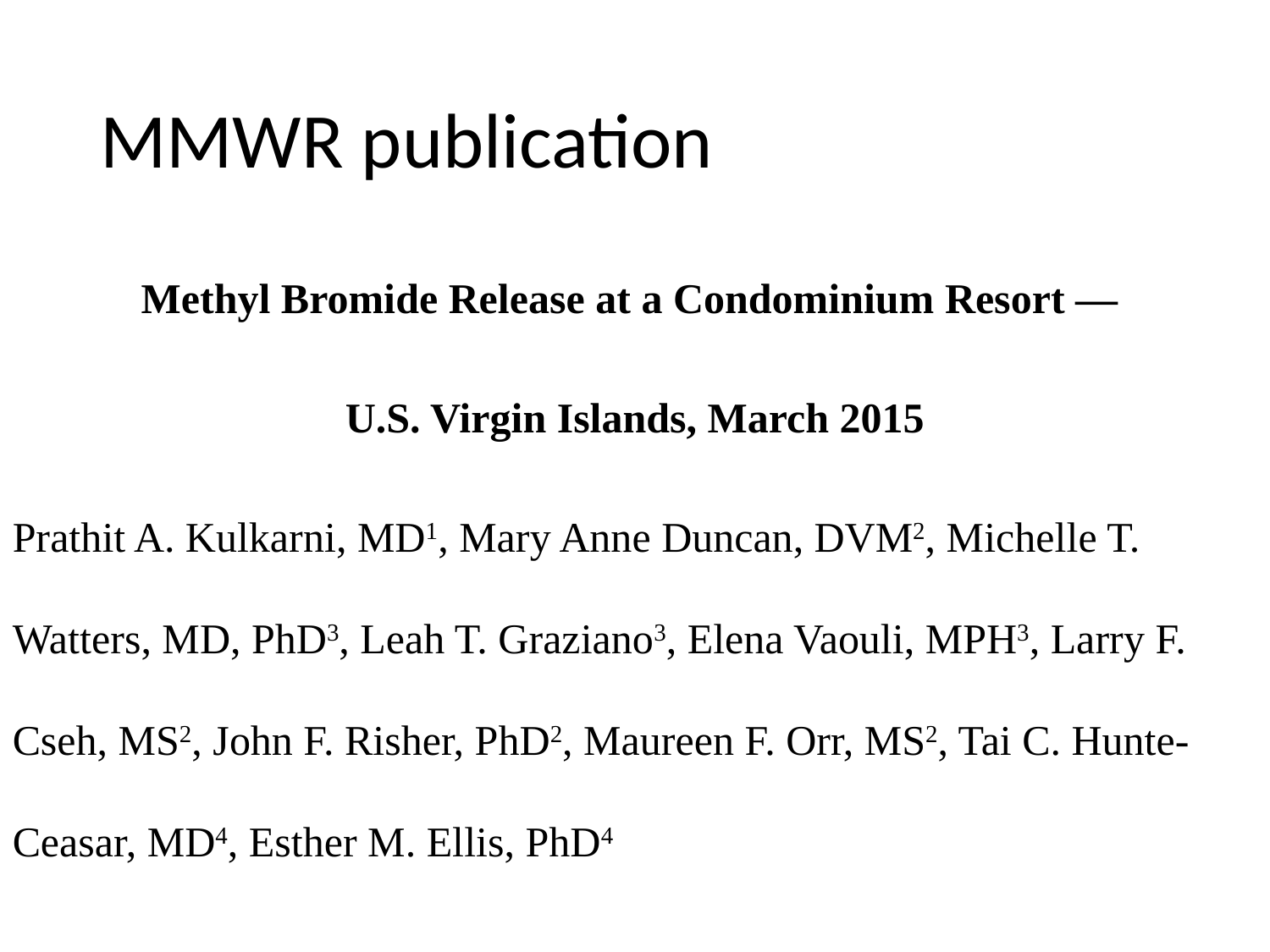

# MMWR publication
Methyl Bromide Release at a Condominium Resort —
U.S. Virgin Islands, March 2015
Prathit A. Kulkarni, MD1, Mary Anne Duncan, DVM2, Michelle T. Watters, MD, PhD3, Leah T. Graziano3, Elena Vaouli, MPH3, Larry F. Cseh, MS2, John F. Risher, PhD2, Maureen F. Orr, MS2, Tai C. Hunte-Ceasar, MD4, Esther M. Ellis, PhD4